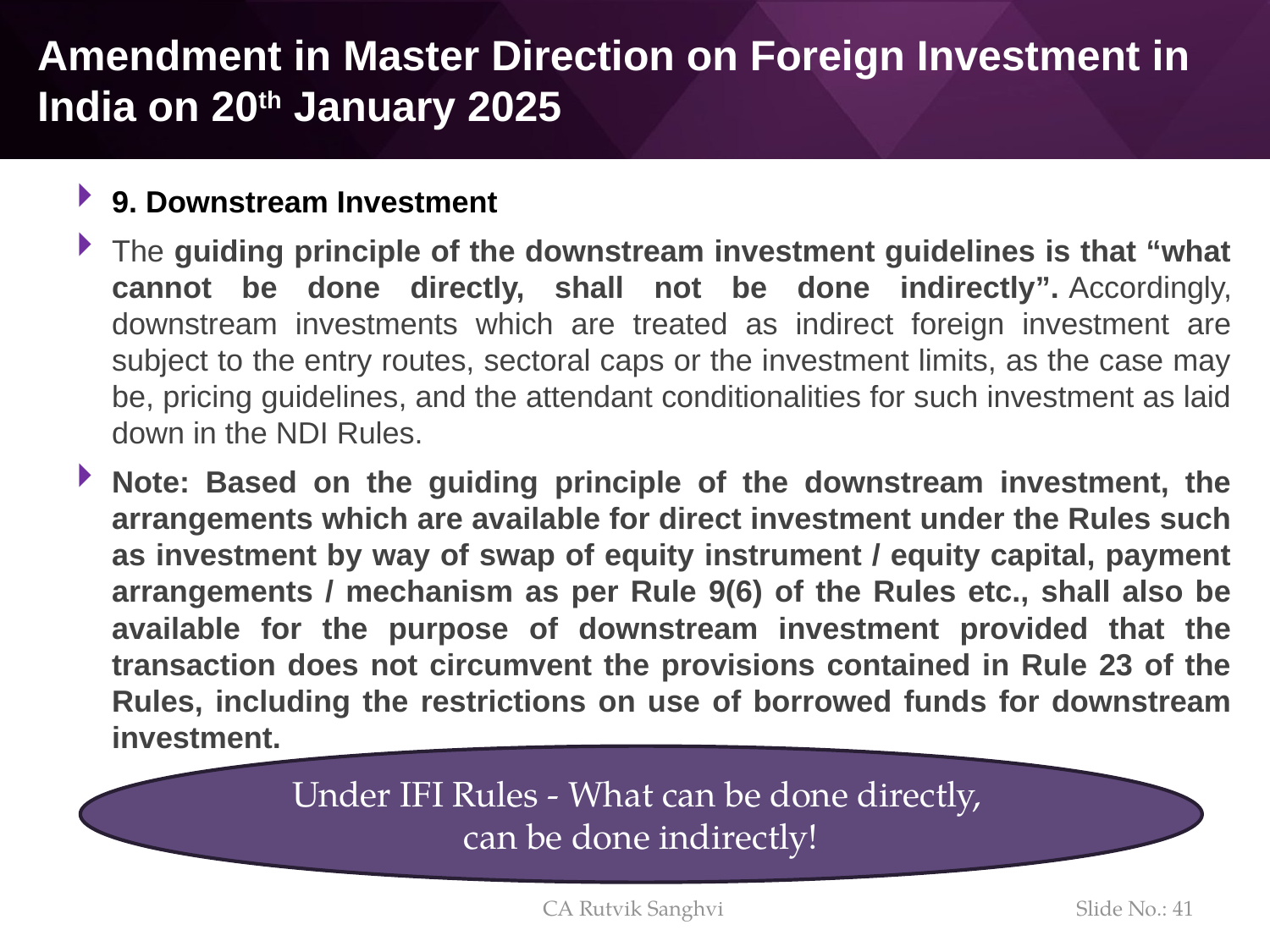

# Amendment in Master Direction on Foreign Investment in India on 20th January 2025
9. Downstream Investment
The guiding principle of the downstream investment guidelines is that “what cannot be done directly, shall not be done indirectly”. Accordingly, downstream investments which are treated as indirect foreign investment are subject to the entry routes, sectoral caps or the investment limits, as the case may be, pricing guidelines, and the attendant conditionalities for such investment as laid down in the NDI Rules.
Note: Based on the guiding principle of the downstream investment, the arrangements which are available for direct investment under the Rules such as investment by way of swap of equity instrument / equity capital, payment arrangements / mechanism as per Rule 9(6) of the Rules etc., shall also be available for the purpose of downstream investment provided that the transaction does not circumvent the provisions contained in Rule 23 of the Rules, including the restrictions on use of borrowed funds for downstream investment.
Under IFI Rules - What can be done directly,
can be done indirectly!
Slide No.: 41